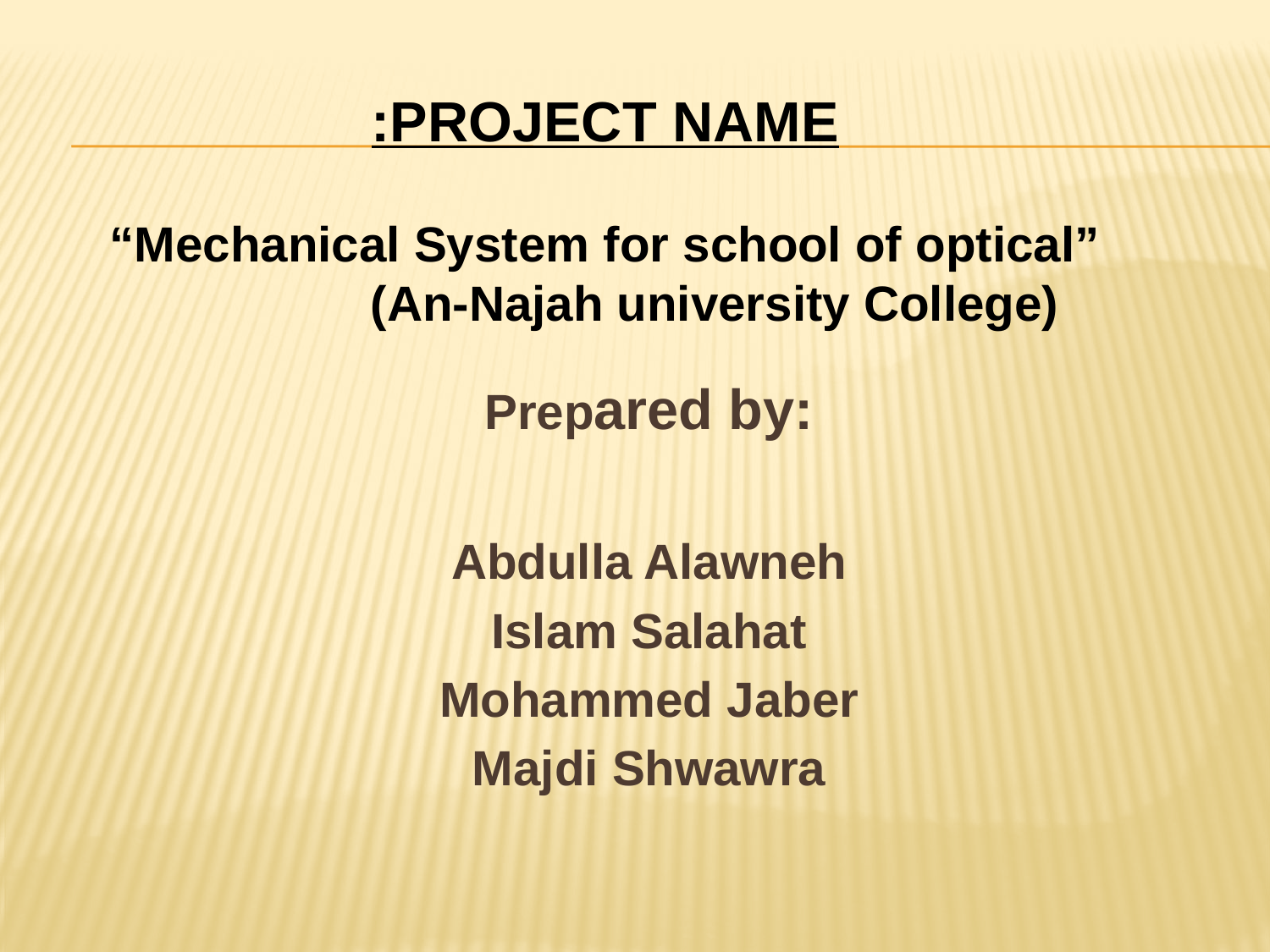

PROJECT NAME:

    “Mechanical System for school of optical”                     (An-Najah university College)

Prepared by:

Abdulla Alawneh
Islam Salahat
Mohammed Jaber
Majdi Shwawra